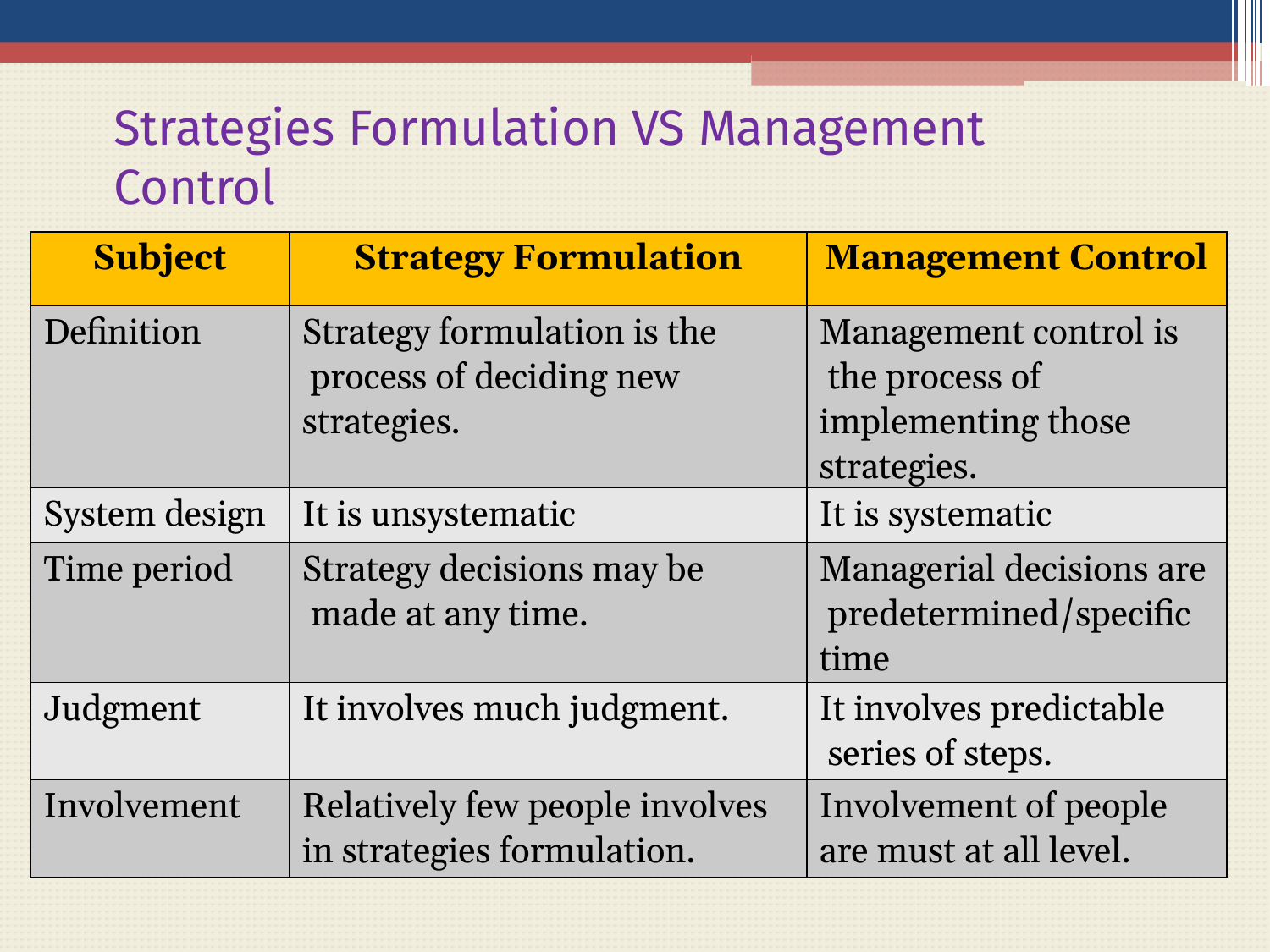

# Strategies Formulation VS Management Control
| Subject | Strategy Formulation | Management Control |
| --- | --- | --- |
| Definition | Strategy formulation is the process of deciding new strategies. | Management control is the process of implementing those strategies. |
| System design | It is unsystematic | It is systematic |
| Time period | Strategy decisions may be made at any time. | Managerial decisions are predetermined/specific time |
| Judgment | It involves much judgment. | It involves predictable series of steps. |
| Involvement | Relatively few people involves in strategies formulation. | Involvement of people are must at all level. |